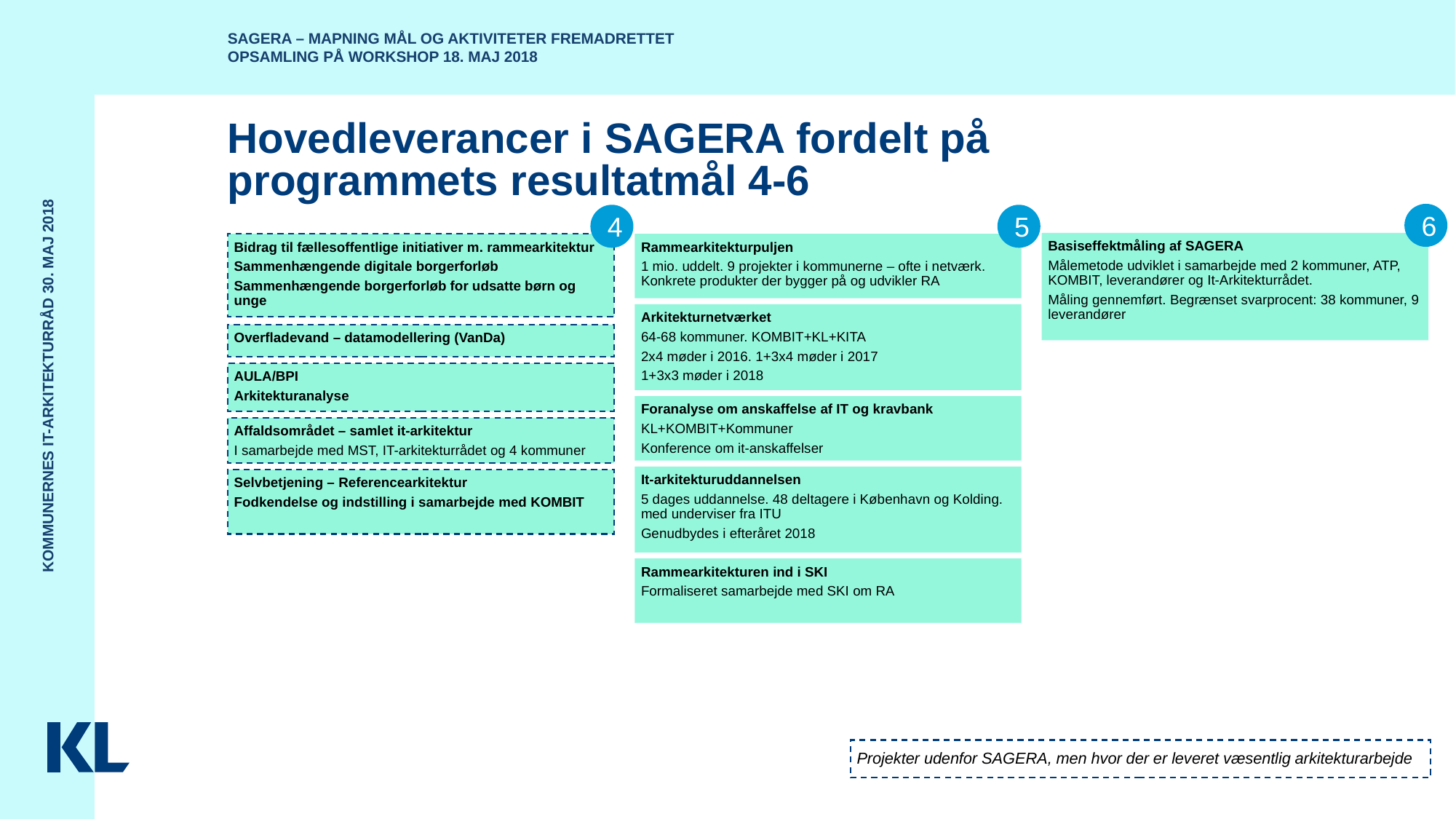

SAGERA – Mapning mål og aktiviteter fremadrettet
Opsamling på workshop 18. maj 2018
# Hovedleverancer i SAGERA fordelt på programmets resultatmål 4-6
6
4
5
Basiseffektmåling af SAGERA
Målemetode udviklet i samarbejde med 2 kommuner, ATP, KOMBIT, leverandører og It-Arkitekturrådet.
Måling gennemført. Begrænset svarprocent: 38 kommuner, 9 leverandører
Bidrag til fællesoffentlige initiativer m. rammearkitektur
Sammenhængende digitale borgerforløb
Sammenhængende borgerforløb for udsatte børn og unge
Rammearkitekturpuljen
1 mio. uddelt. 9 projekter i kommunerne – ofte i netværk. Konkrete produkter der bygger på og udvikler RA
Arkitekturnetværket
64-68 kommuner. KOMBIT+KL+KITA
2x4 møder i 2016. 1+3x4 møder i 2017
1+3x3 møder i 2018
Overfladevand – datamodellering (VanDa)
Kommunernes It-Arkitekturråd 30. maj 2018
AULA/BPI
Arkitekturanalyse
Foranalyse om anskaffelse af IT og kravbank
KL+KOMBIT+Kommuner
Konference om it-anskaffelser
Affaldsområdet – samlet it-arkitektur
I samarbejde med MST, IT-arkitekturrådet og 4 kommuner
It-arkitekturuddannelsen
5 dages uddannelse. 48 deltagere i København og Kolding. med underviser fra ITU
Genudbydes i efteråret 2018
Selvbetjening – Referencearkitektur
Fodkendelse og indstilling i samarbejde med KOMBIT
Rammearkitekturen ind i SKI
Formaliseret samarbejde med SKI om RA
Projekter udenfor SAGERA, men hvor der er leveret væsentlig arkitekturarbejde